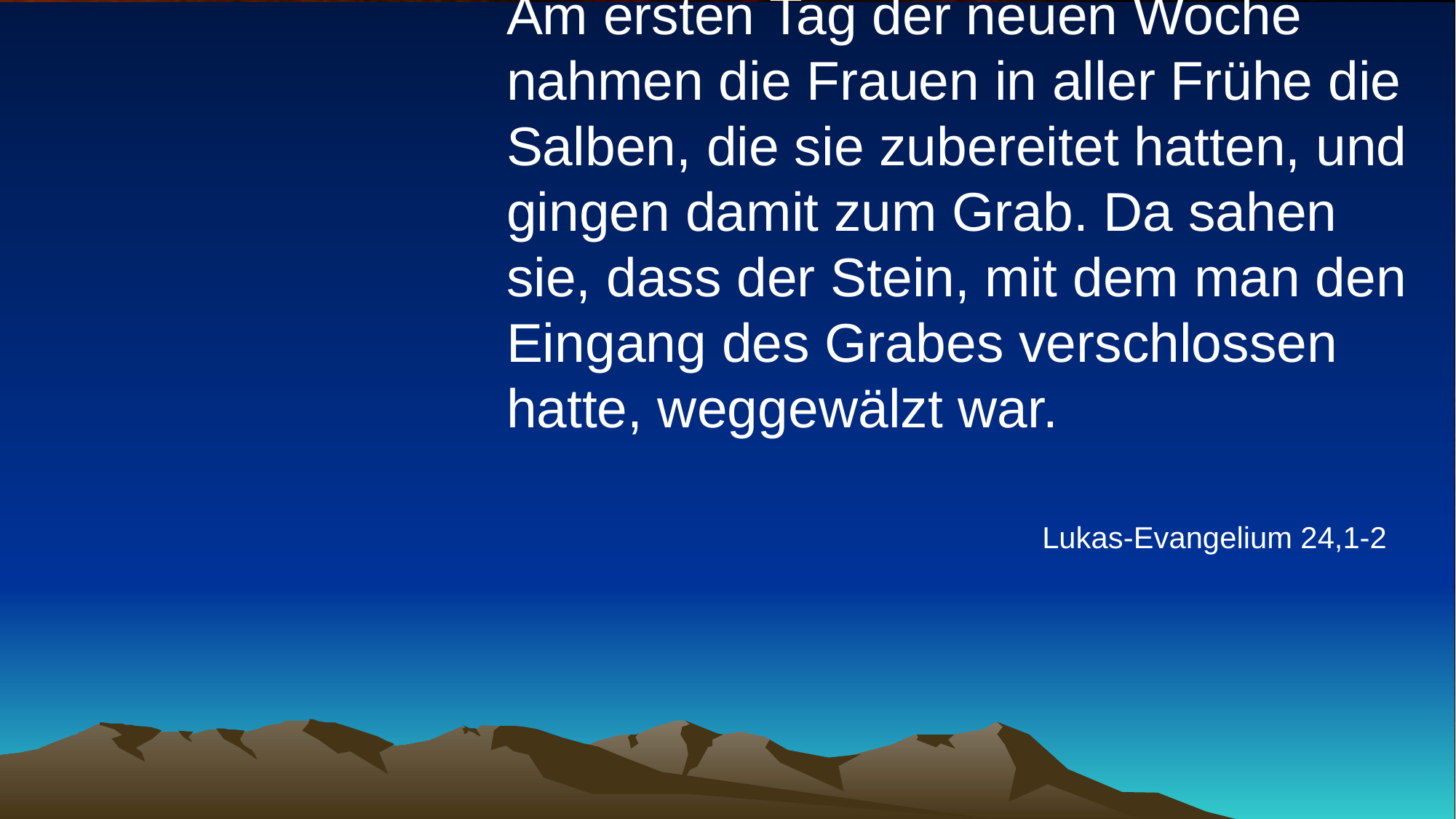

# Am ersten Tag der neuen Woche nahmen die Frauen in aller Frühe die Salben, die sie zubereitet hatten, und gingen damit zum Grab. Da sahen sie, dass der Stein, mit dem man den Eingang des Grabes verschlossen hatte, weggewälzt war.
Lukas-Evangelium 24,1-2